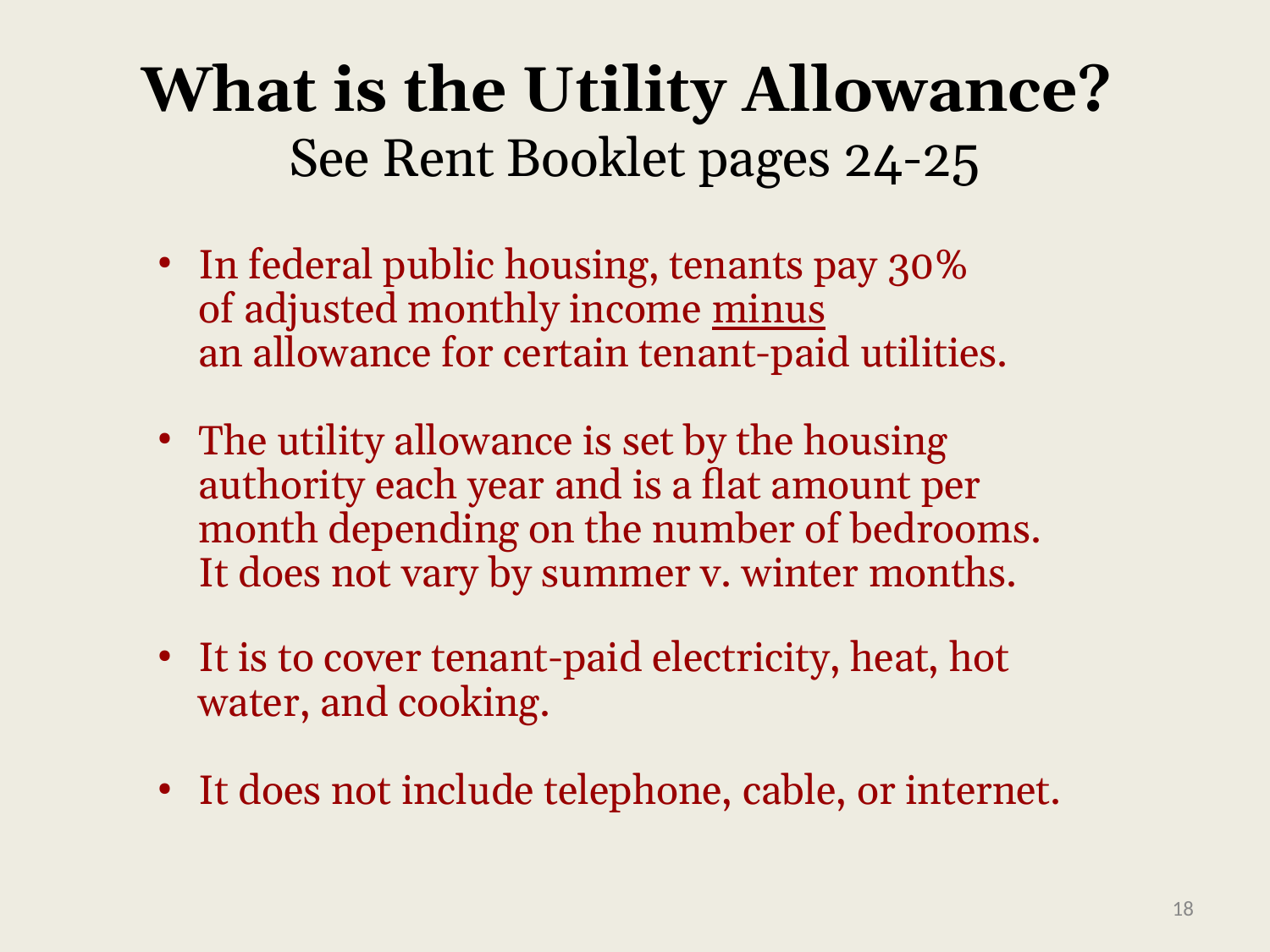

# What is the Utility Allowance? See Rent Booklet pages 24-25
In federal public housing, tenants pay 30%
of adjusted monthly income minus
an allowance for certain tenant-paid utilities.
The utility allowance is set by the housing authority each year and is a flat amount per month depending on the number of bedrooms.
It does not vary by summer v. winter months.
It is to cover tenant-paid electricity, heat, hot water, and cooking.
It does not include telephone, cable, or internet.
18